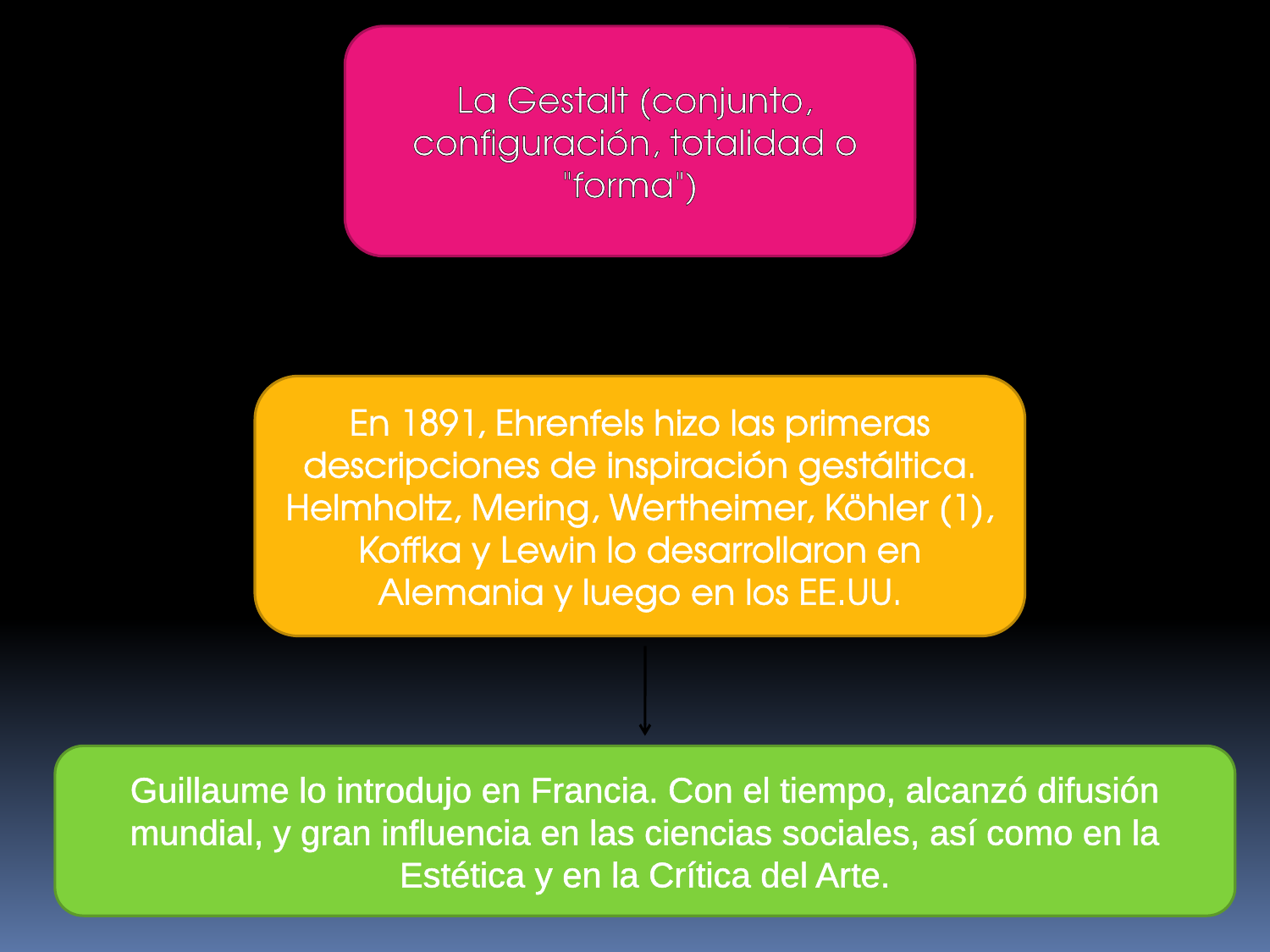

La Gestalt (conjunto,
 configuración, totalidad o "forma")
En 1891, Ehrenfels hizo las primeras descripciones de inspiración gestáltica. Helmholtz, Mering, Wertheimer, Köhler (1), Koffka y Lewin lo desarrollaron en Alemania y luego en los EE.UU.
Guillaume lo introdujo en Francia. Con el tiempo, alcanzó difusión mundial, y gran influencia en las ciencias sociales, así como en la Estética y en la Crítica del Arte.